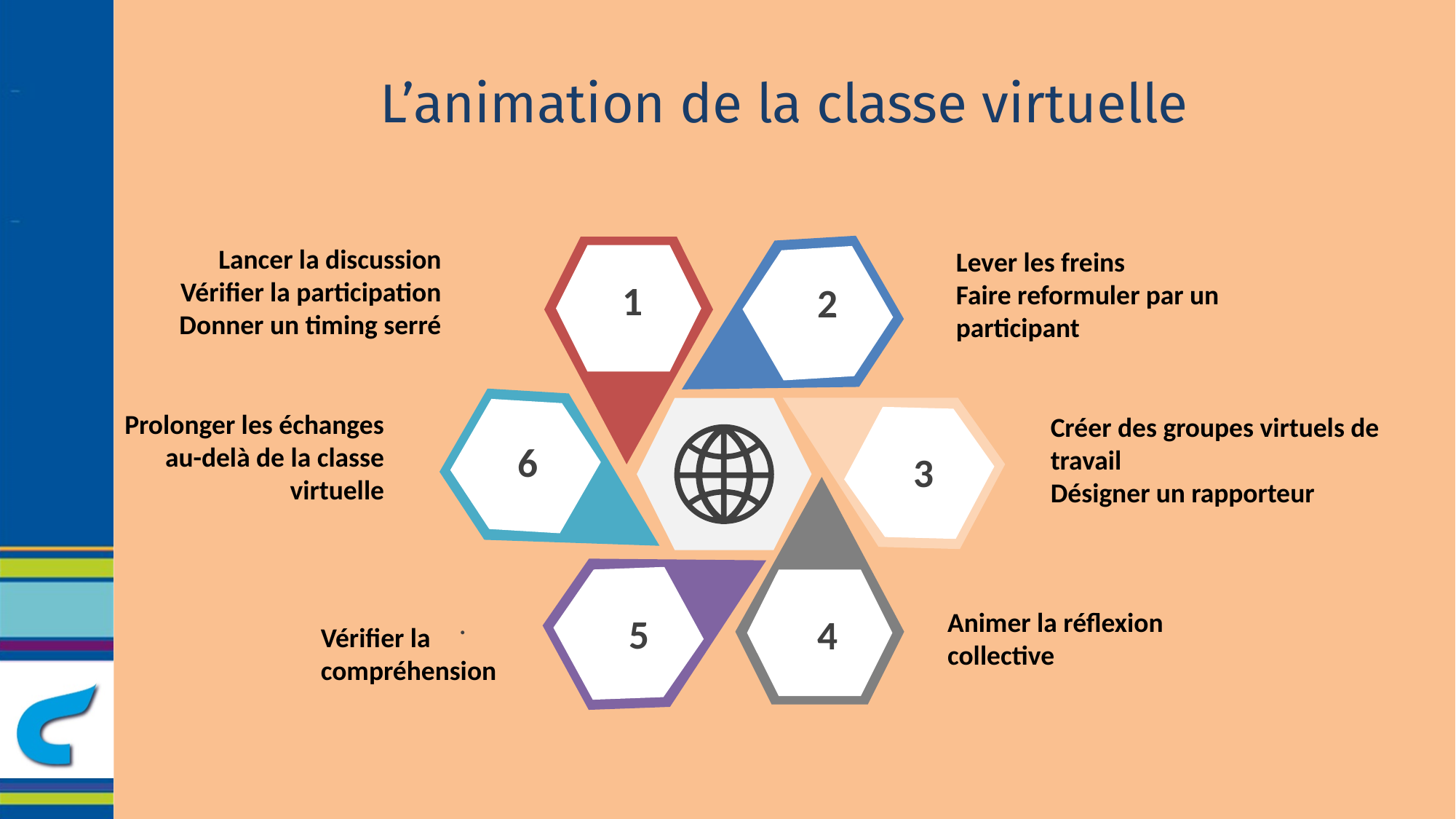

# L’animation de la classe virtuelle

Lancer la discussion
Vérifier la participation
Donner un timing serré
Lever les freins
Faire reformuler par un participant
1
2

Prolonger les échanges au-delà de la classe virtuelle

Créer des groupes virtuels de travail
Désigner un rapporteur

6
3

.
Vérifier la compréhension

Animer la réflexion collective
5
4